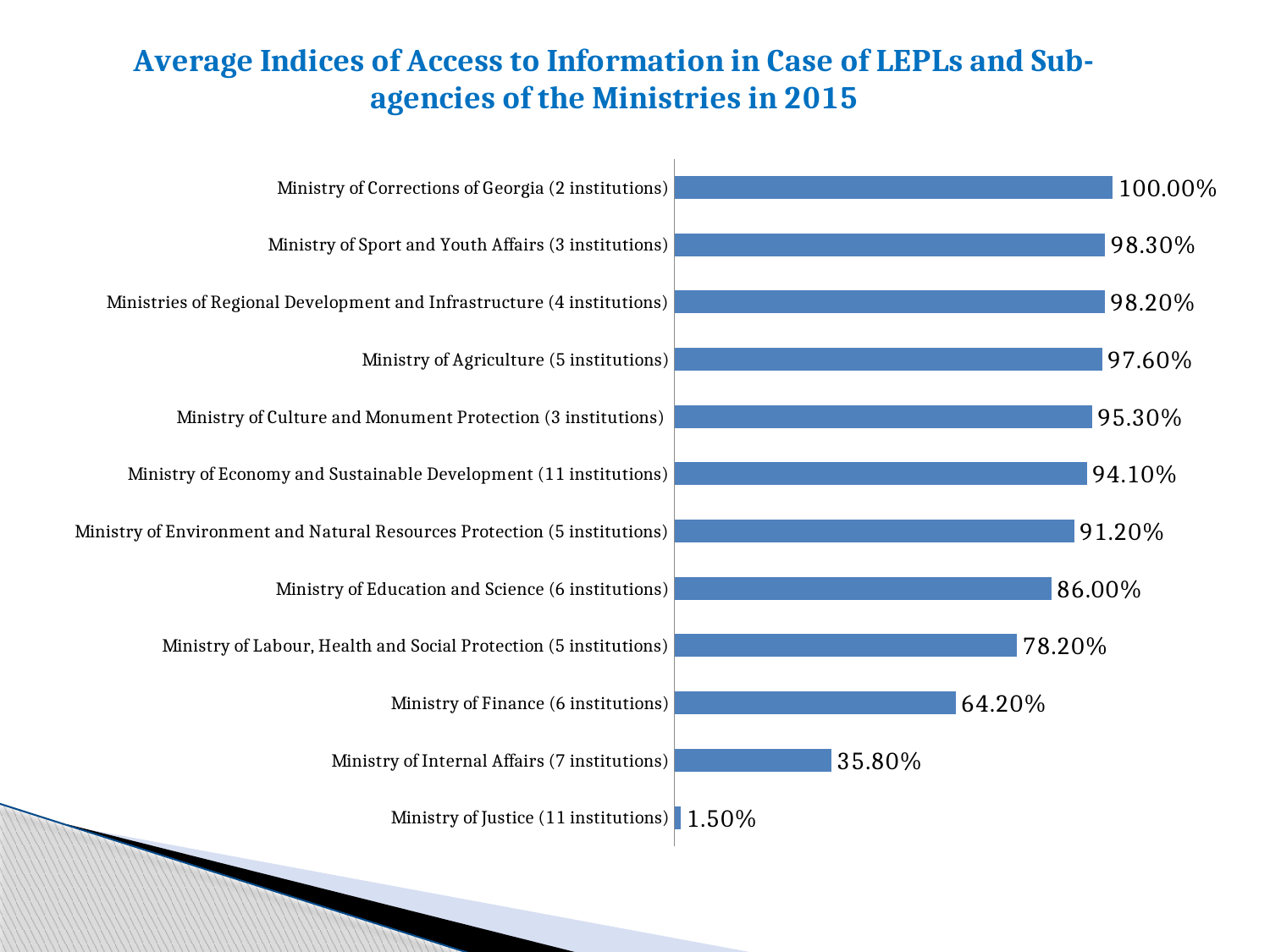

### Chart: Average Indices of Access to Information in Case of LEPLs and Sub-agencies of the Ministries in 2015

| Category | Series 1 |
|---|---|
| Ministry of Justice (11 institutions) | 0.015 |
| Ministry of Internal Affairs (7 institutions) | 0.358 |
| Ministry of Finance (6 institutions) | 0.642 |
| Ministry of Labour, Health and Social Protection (5 institutions) | 0.782 |
| Ministry of Education and Science (6 institutions) | 0.86 |
| Ministry of Environment and Natural Resources Protection (5 institutions) | 0.912 |
| Ministry of Economy and Sustainable Development (11 institutions) | 0.941 |
| Ministry of Culture and Monument Protection (3 institutions)  | 0.953 |
| Ministry of Agriculture (5 institutions) | 0.976 |
| Ministries of Regional Development and Infrastructure (4 institutions) | 0.982 |
| Ministry of Sport and Youth Affairs (3 institutions) | 0.983 |
| Ministry of Corrections of Georgia (2 institutions) | 1.0 |